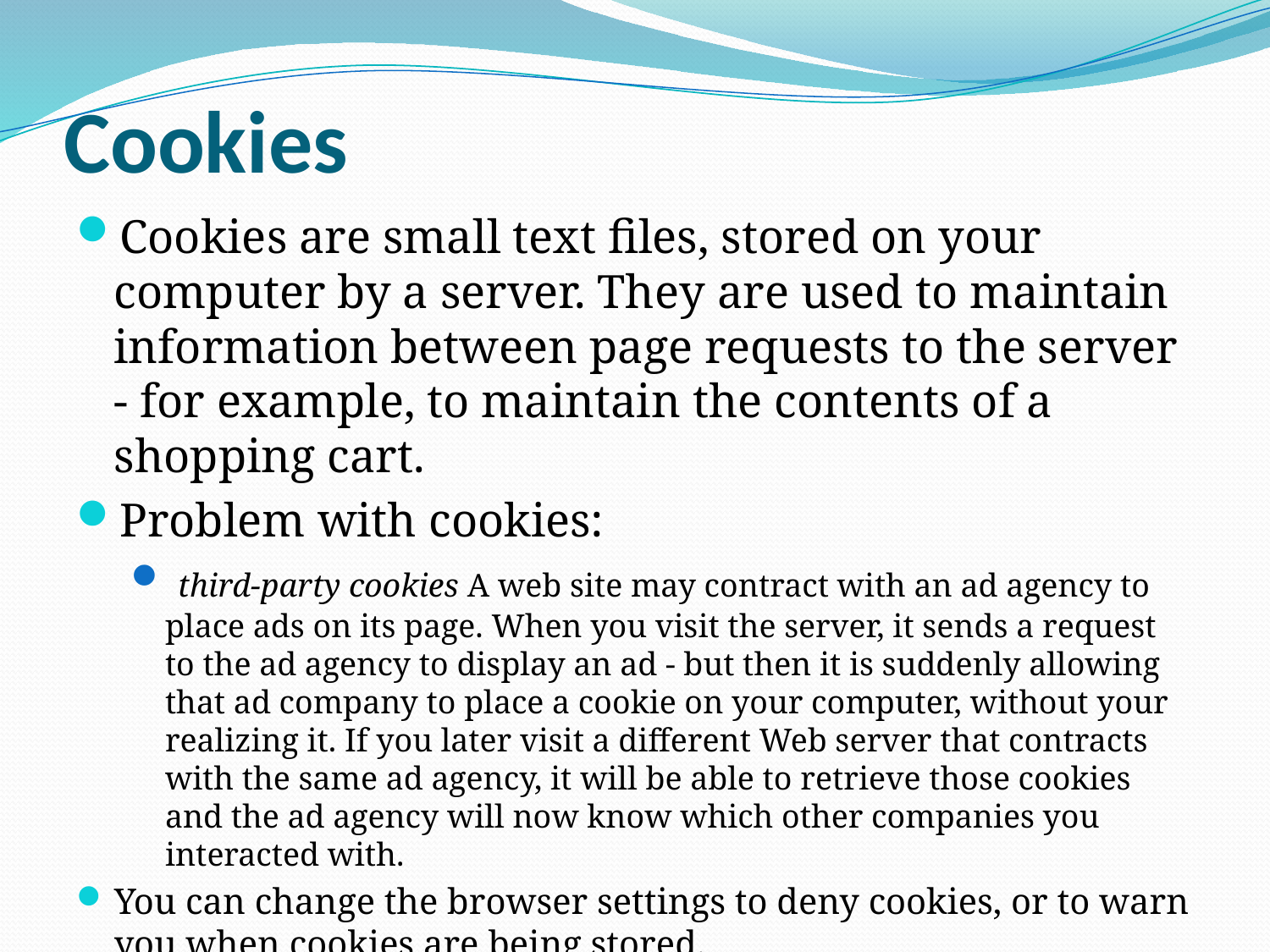

# Cookies
Cookies are small text files, stored on your computer by a server. They are used to maintain information between page requests to the server - for example, to maintain the contents of a shopping cart.
Problem with cookies:
 third-party cookies A web site may contract with an ad agency to place ads on its page. When you visit the server, it sends a request to the ad agency to display an ad - but then it is suddenly allowing that ad company to place a cookie on your computer, without your realizing it. If you later visit a different Web server that contracts with the same ad agency, it will be able to retrieve those cookies and the ad agency will now know which other companies you interacted with.
You can change the browser settings to deny cookies, or to warn you when cookies are being stored.